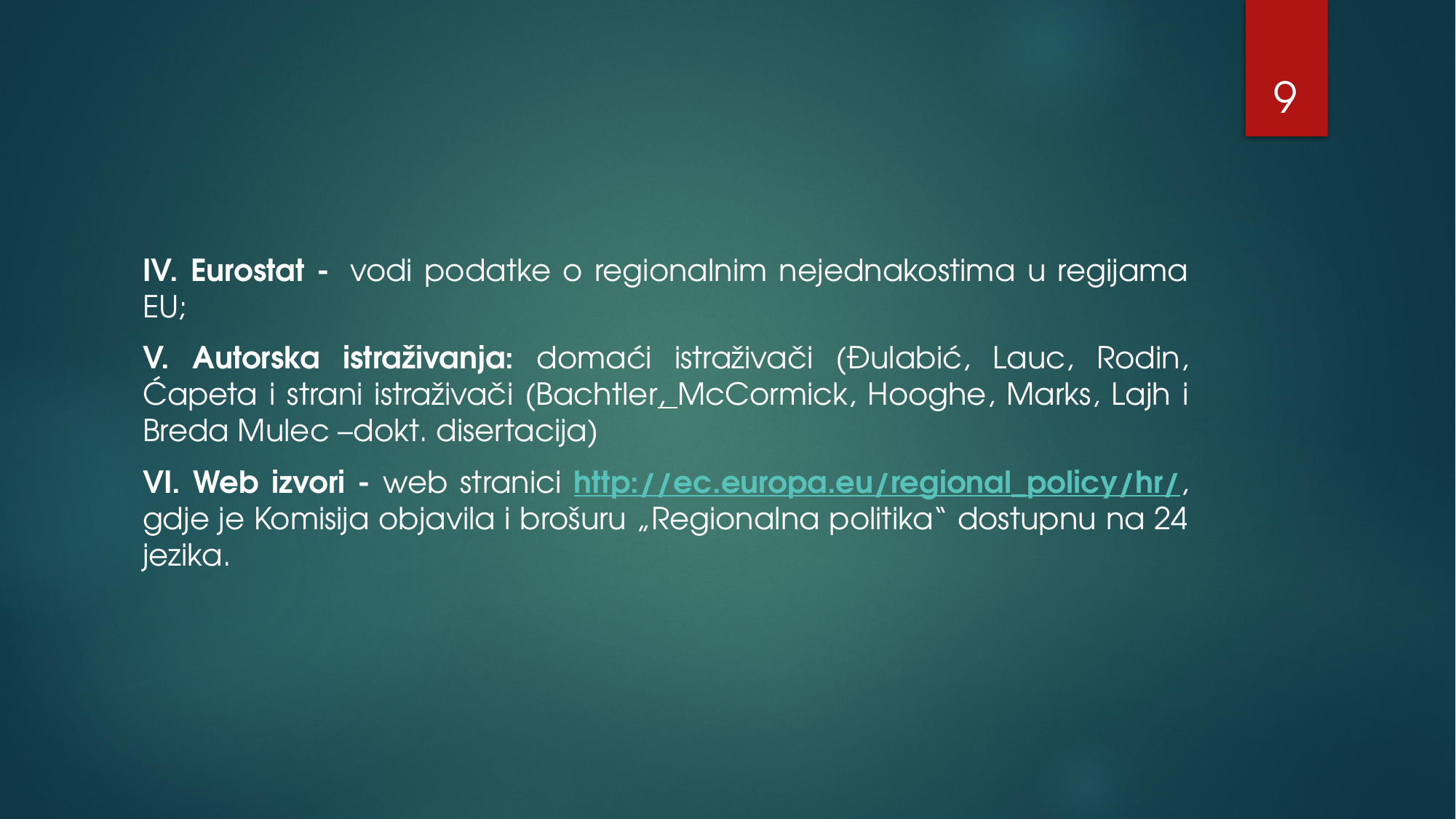

9
#
IV. Eurostat -  vodi podatke o regionalnim nejednakostima u regijama EU;
V. Autorska istraživanja: domaći istraživači (Đulabić, Lauc, Rodin, Ćapeta i strani istraživači (Bachtler, McCormick, Hooghe, Marks, Lajh i Breda Mulec –dokt. disertacija)
VI. Web izvori - web stranici http://ec.europa.eu/regional_policy/hr/, gdje je Komisija objavila i brošuru „Regionalna politika“ dostupnu na 24 jezika.